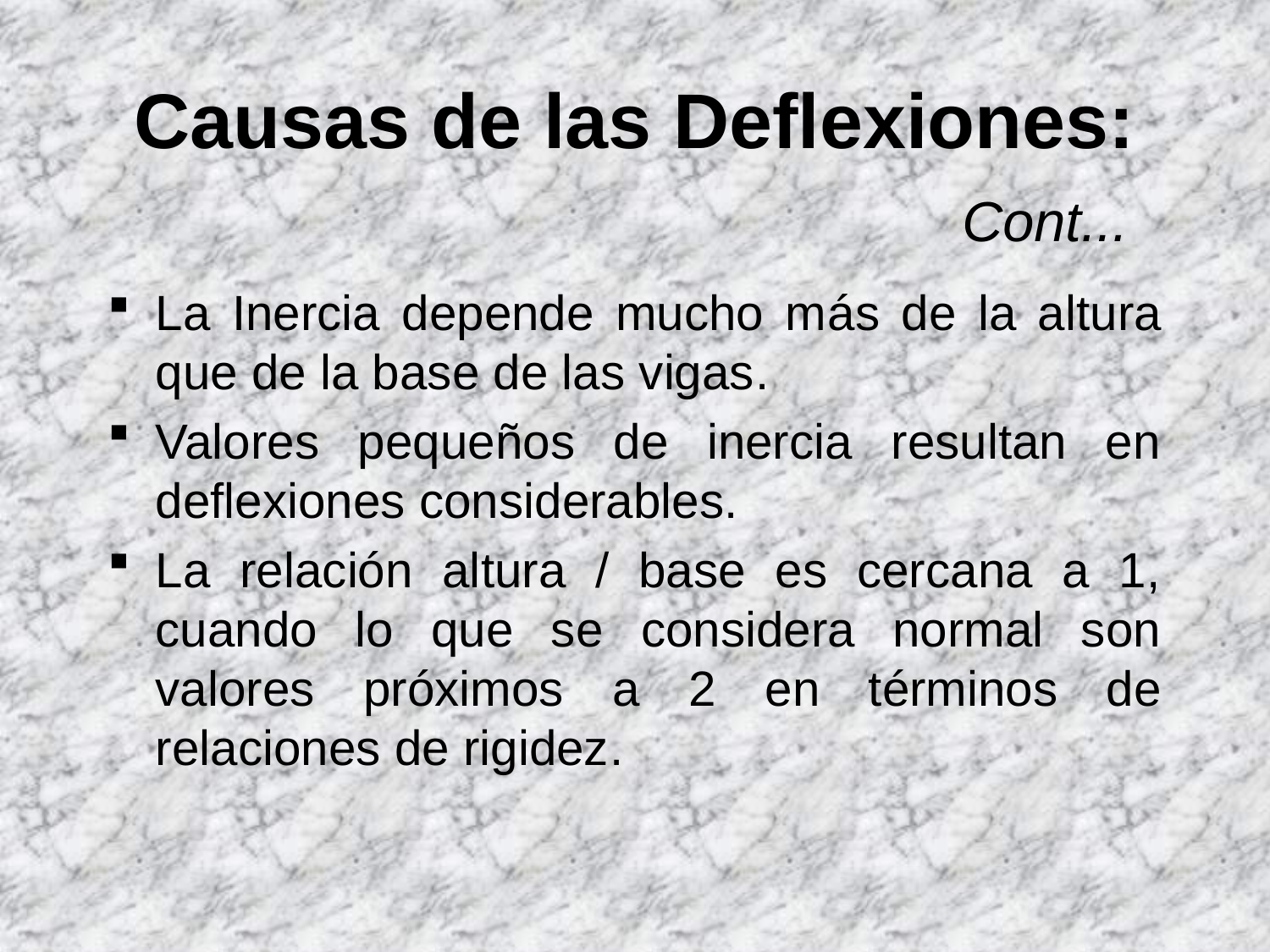

# Causas de las Deflexiones: Cont...
La Inercia depende mucho más de la altura que de la base de las vigas.
Valores pequeños de inercia resultan en deflexiones considerables.
La relación altura / base es cercana a 1, cuando lo que se considera normal son valores próximos a 2 en términos de relaciones de rigidez.